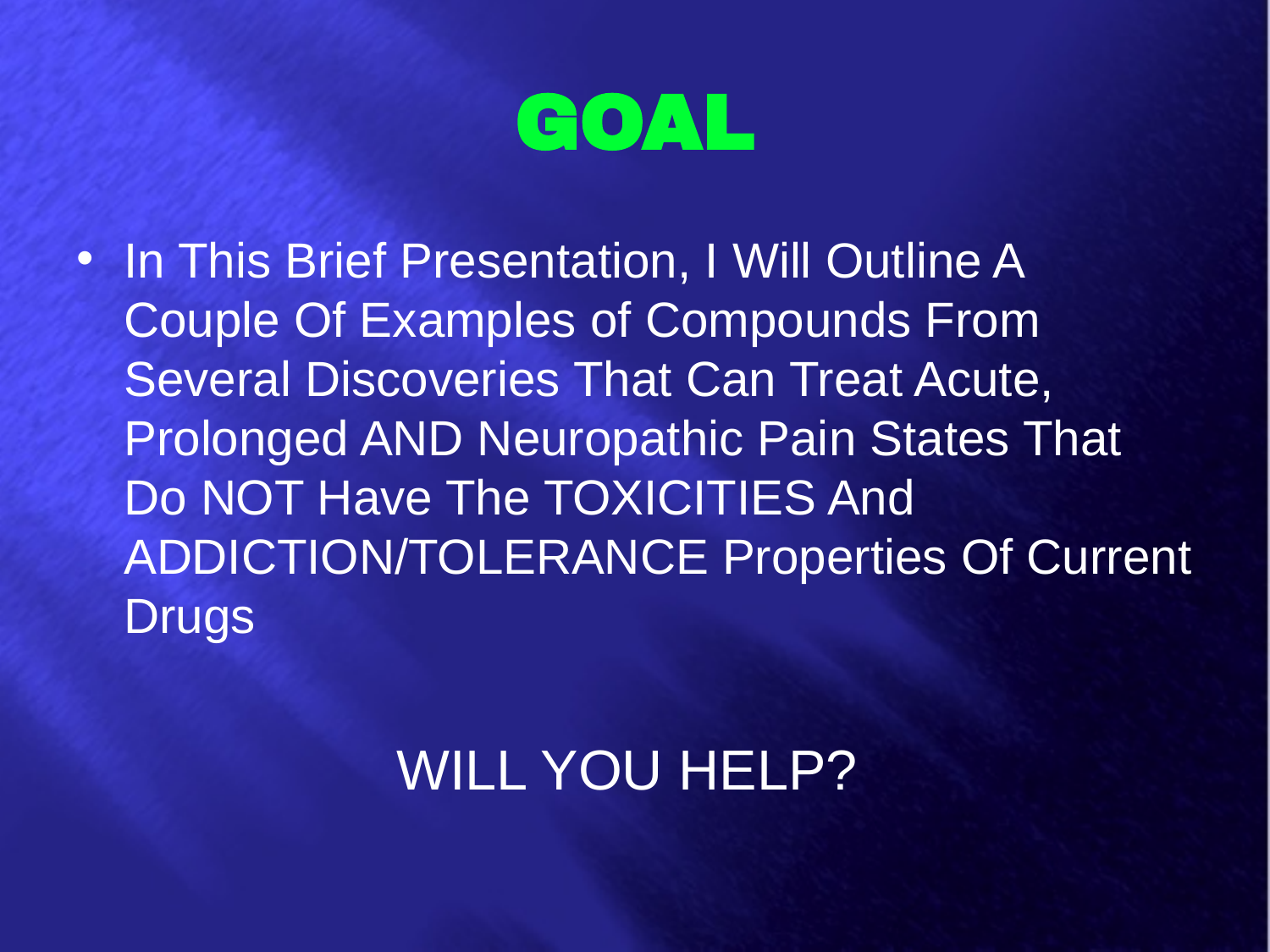

# GOAL
In This Brief Presentation, I Will Outline A Couple Of Examples of Compounds From Several Discoveries That Can Treat Acute, Prolonged AND Neuropathic Pain States That Do NOT Have The TOXICITIES And ADDICTION/TOLERANCE Properties Of Current Drugs

WILL YOU HELP?